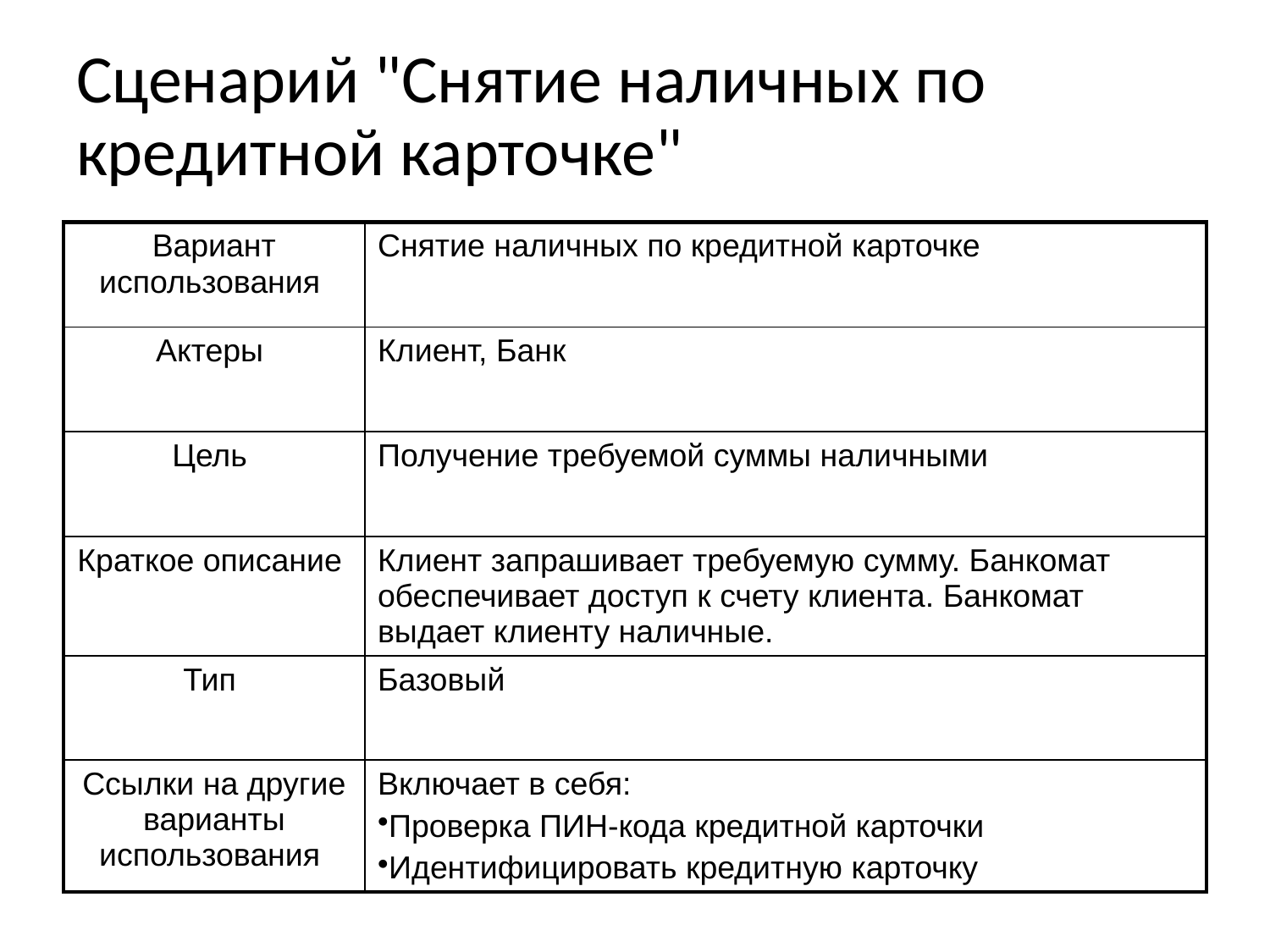

# Сценарий "Снятие наличных по кредитной карточке"
| Вариант использования | Снятие наличных по кредитной карточке |
| --- | --- |
| Актеры | Клиент, Банк |
| Цель | Получение требуемой суммы наличными |
| Краткое описание | Клиент запрашивает требуемую сумму. Банкомат обеспечивает доступ к счету клиента. Банкомат выдает клиенту наличные. |
| Тип | Базовый |
| Ссылки на другие варианты использования | Включает в себя: Проверка ПИН-кода кредитной карточки Идентифицировать кредитную карточку |